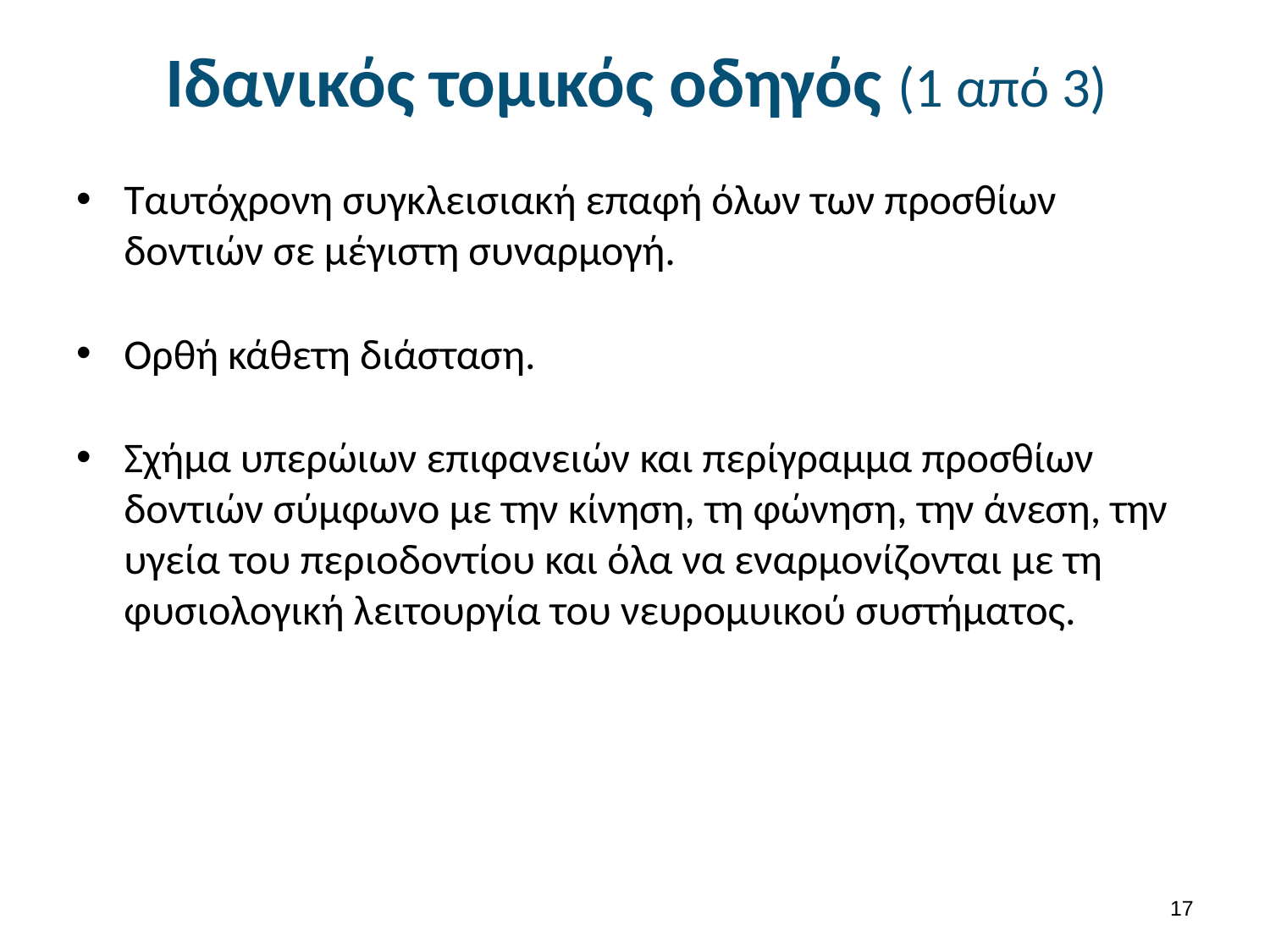

# Ιδανικός τομικός οδηγός (1 από 3)
Ταυτόχρονη συγκλεισιακή επαφή όλων των προσθίων δοντιών σε μέγιστη συναρμογή.
Ορθή κάθετη διάσταση.
Σχήμα υπερώιων επιφανειών και περίγραμμα προσθίων δοντιών σύμφωνο με την κίνηση, τη φώνηση, την άνεση, την υγεία του περιοδοντίου και όλα να εναρμονίζονται με τη φυσιολογική λειτουργία του νευρομυικού συστήματος.

17